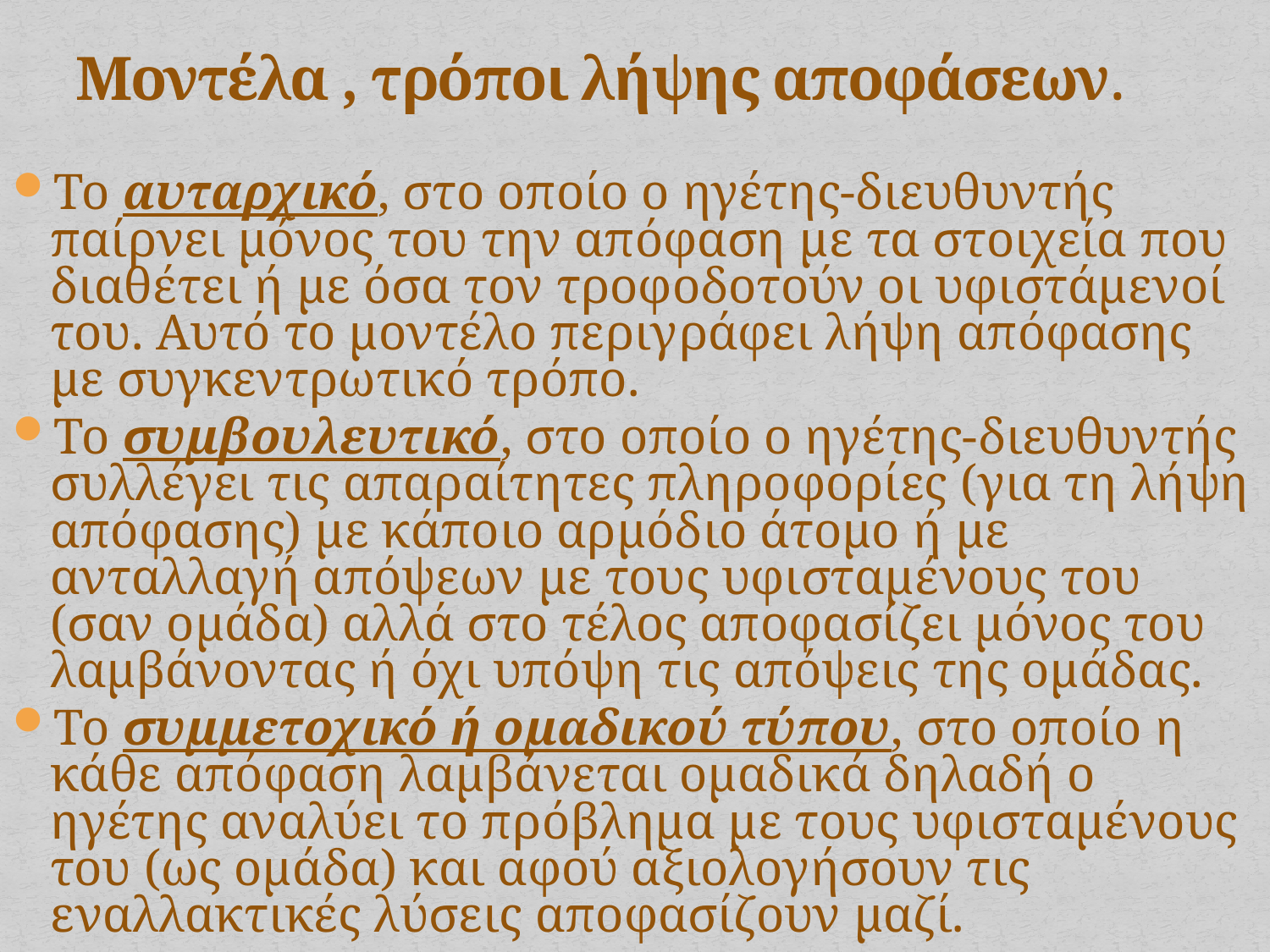

# Μοντέλα , τρόποι λήψης αποφάσεων.
Το αυταρχικό, στο οποίο ο ηγέτης-διευθυντής παίρνει μόνος του την απόφαση με τα στοιχεία που διαθέτει ή με όσα τον τροφοδοτούν οι υφιστάμενοί του. Αυτό το μοντέλο περιγράφει λήψη απόφασης με συγκεντρωτικό τρόπο.
Το συμβουλευτικό, στο οποίο ο ηγέτης-διευθυντής συλλέγει τις απαραίτητες πληροφορίες (για τη λήψη απόφασης) με κάποιο αρμόδιο άτομο ή με ανταλλαγή απόψεων με τους υφισταμένους του (σαν ομάδα) αλλά στο τέλος αποφασίζει μόνος του λαμβάνοντας ή όχι υπόψη τις απόψεις της ομάδας.
Το συμμετοχικό ή ομαδικού τύπου, στο οποίο η κάθε απόφαση λαμβάνεται ομαδικά δηλαδή ο ηγέτης αναλύει το πρόβλημα με τους υφισταμένους του (ως ομάδα) και αφού αξιολογήσουν τις εναλλακτικές λύσεις αποφασίζουν μαζί.